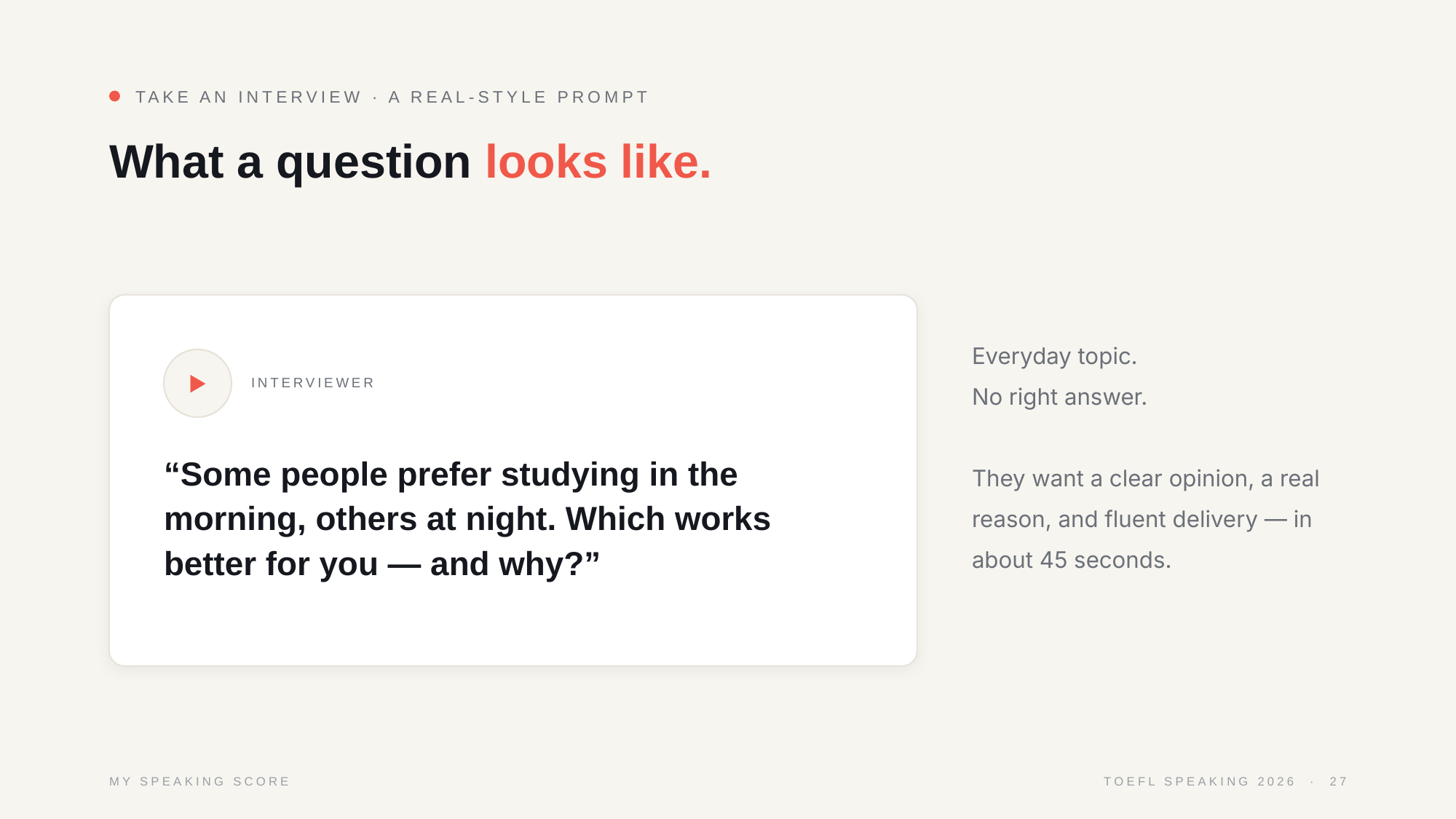

TAKE AN INTERVIEW · A REAL-STYLE PROMPT

What a question looks like.

Everyday topic.
No right answer.

They want a clear opinion, a real reason, and fluent delivery — in about 45 seconds.

▶
INTERVIEWER
“Some people prefer studying in the morning, others at night. Which works better for you — and why?”
MY SPEAKING SCORE
TOEFL SPEAKING 2026  ·  27